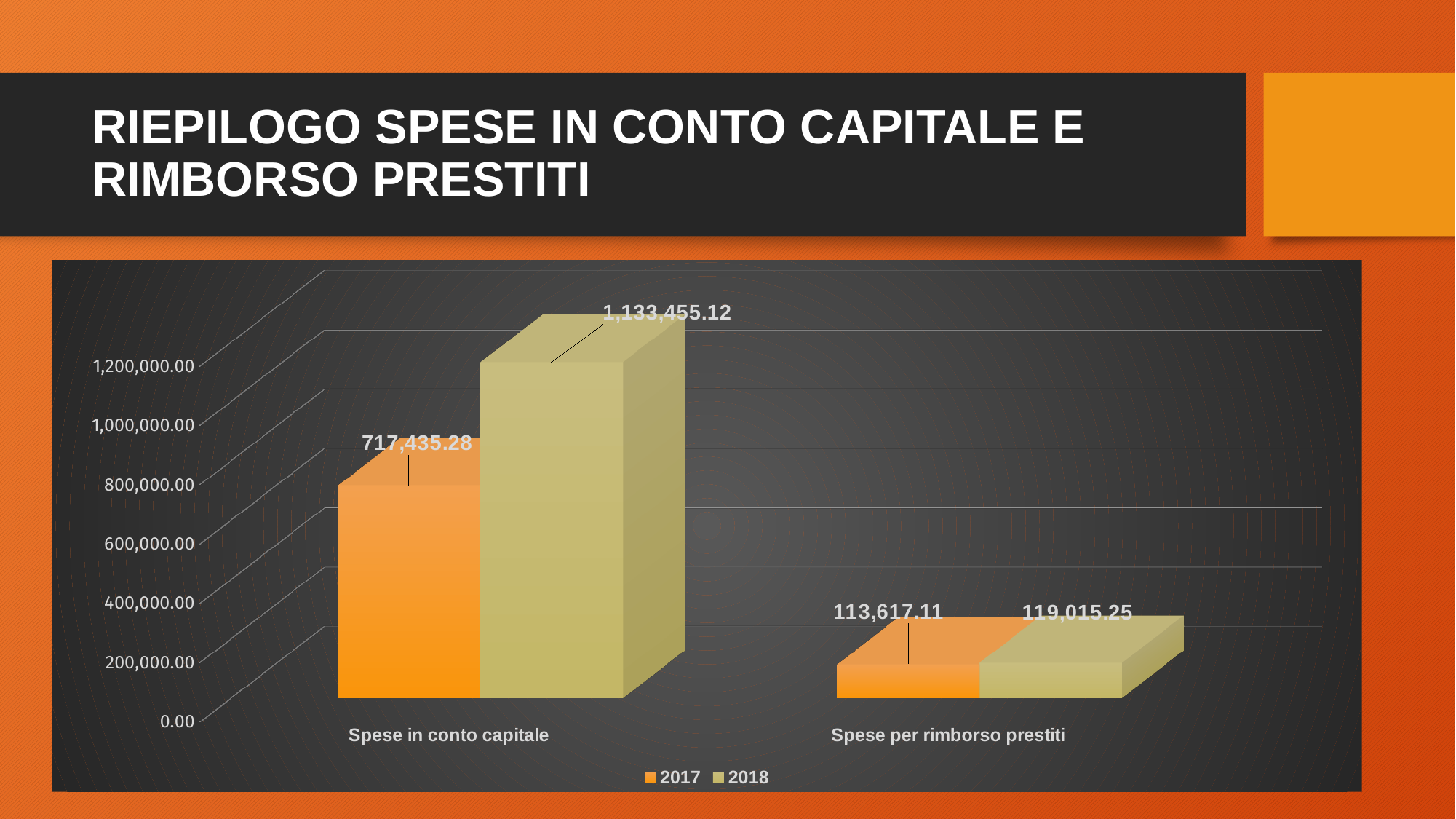

# RIEPILOGO SPESE IN CONTO CAPITALE E RIMBORSO PRESTITI

[unsupported chart]